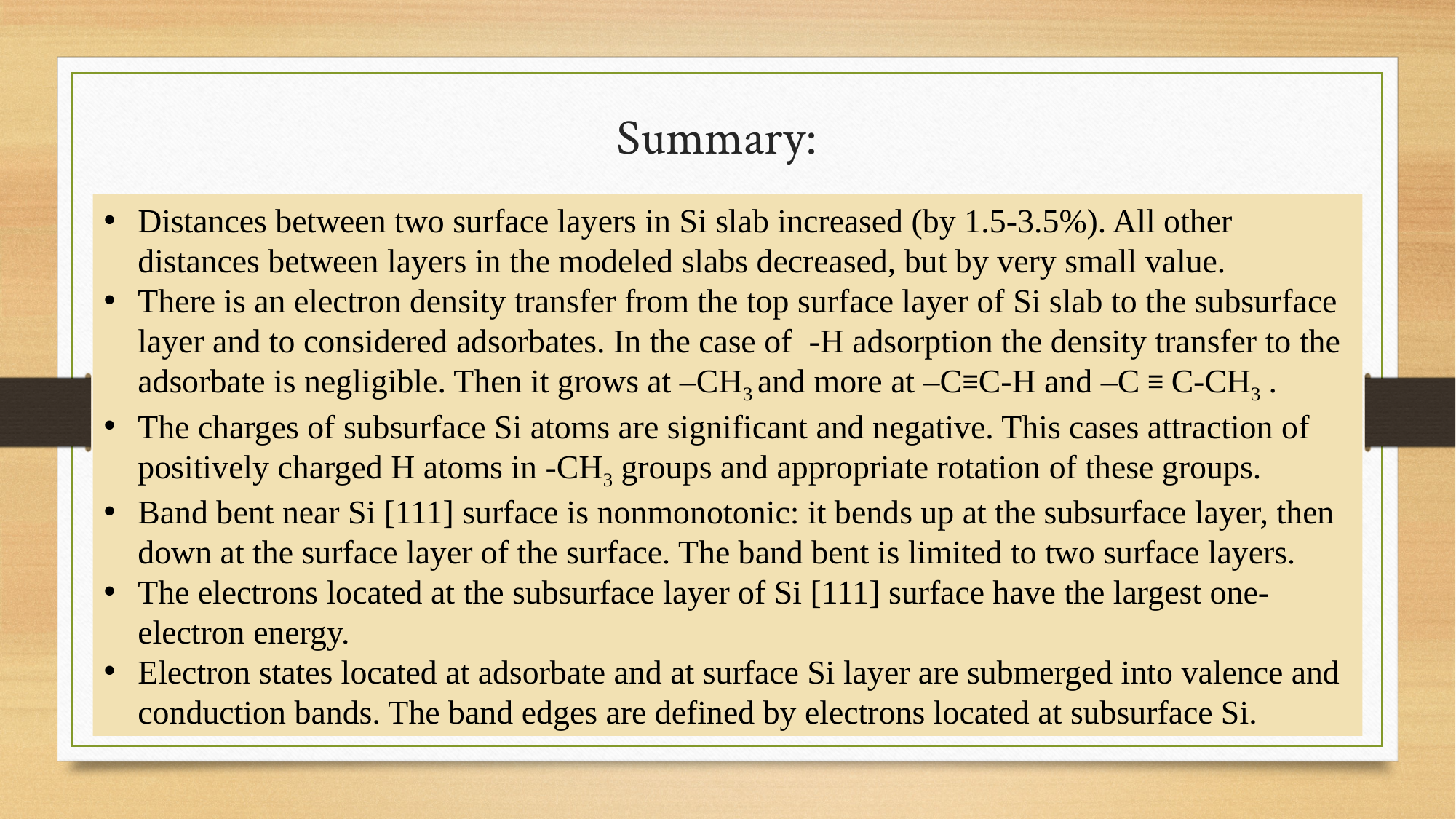

Summary:
Distances between two surface layers in Si slab increased (by 1.5-3.5%). All other distances between layers in the modeled slabs decreased, but by very small value.
There is an electron density transfer from the top surface layer of Si slab to the subsurface layer and to considered adsorbates. In the case of  -H adsorption the density transfer to the adsorbate is negligible. Then it grows at –CH3 and more at –C≡C-H and –C ≡ C-CH3 .
The charges of subsurface Si atoms are significant and negative. This cases attraction of positively charged H atoms in -CH3 groups and appropriate rotation of these groups.
Band bent near Si [111] surface is nonmonotonic: it bends up at the subsurface layer, then down at the surface layer of the surface. The band bent is limited to two surface layers.
The electrons located at the subsurface layer of Si [111] surface have the largest one-electron energy.
Electron states located at adsorbate and at surface Si layer are submerged into valence and conduction bands. The band edges are defined by electrons located at subsurface Si.
20